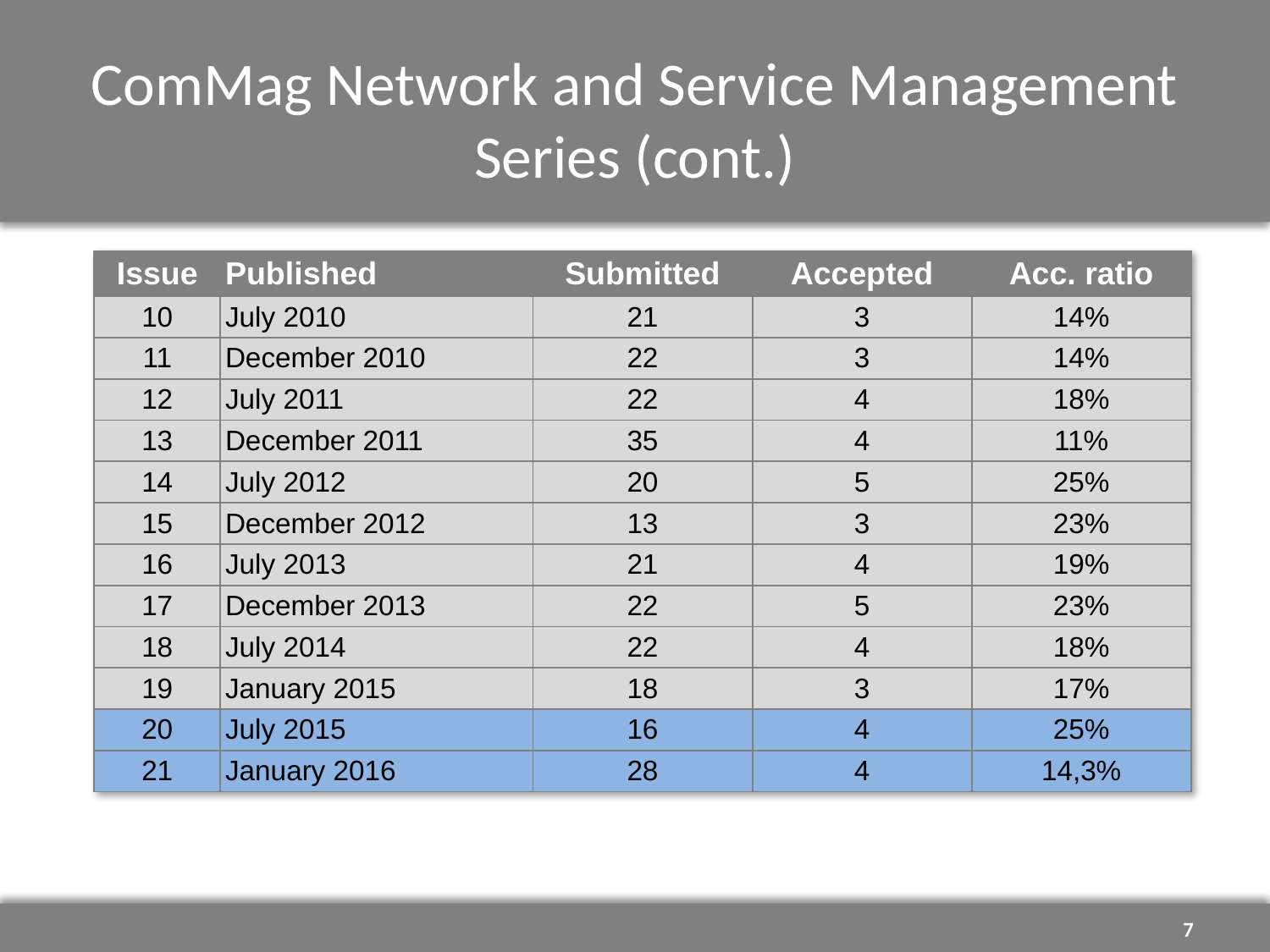

# ComMag Network and Service Management Series (cont.)
| Issue | Published | Submitted | Accepted | Acc. ratio |
| --- | --- | --- | --- | --- |
| 10 | July 2010 | 21 | 3 | 14% |
| 11 | December 2010 | 22 | 3 | 14% |
| 12 | July 2011 | 22 | 4 | 18% |
| 13 | December 2011 | 35 | 4 | 11% |
| 14 | July 2012 | 20 | 5 | 25% |
| 15 | December 2012 | 13 | 3 | 23% |
| 16 | July 2013 | 21 | 4 | 19% |
| 17 | December 2013 | 22 | 5 | 23% |
| 18 | July 2014 | 22 | 4 | 18% |
| 19 | January 2015 | 18 | 3 | 17% |
| 20 | July 2015 | 16 | 4 | 25% |
| 21 | January 2016 | 28 | 4 | 14,3% |
7